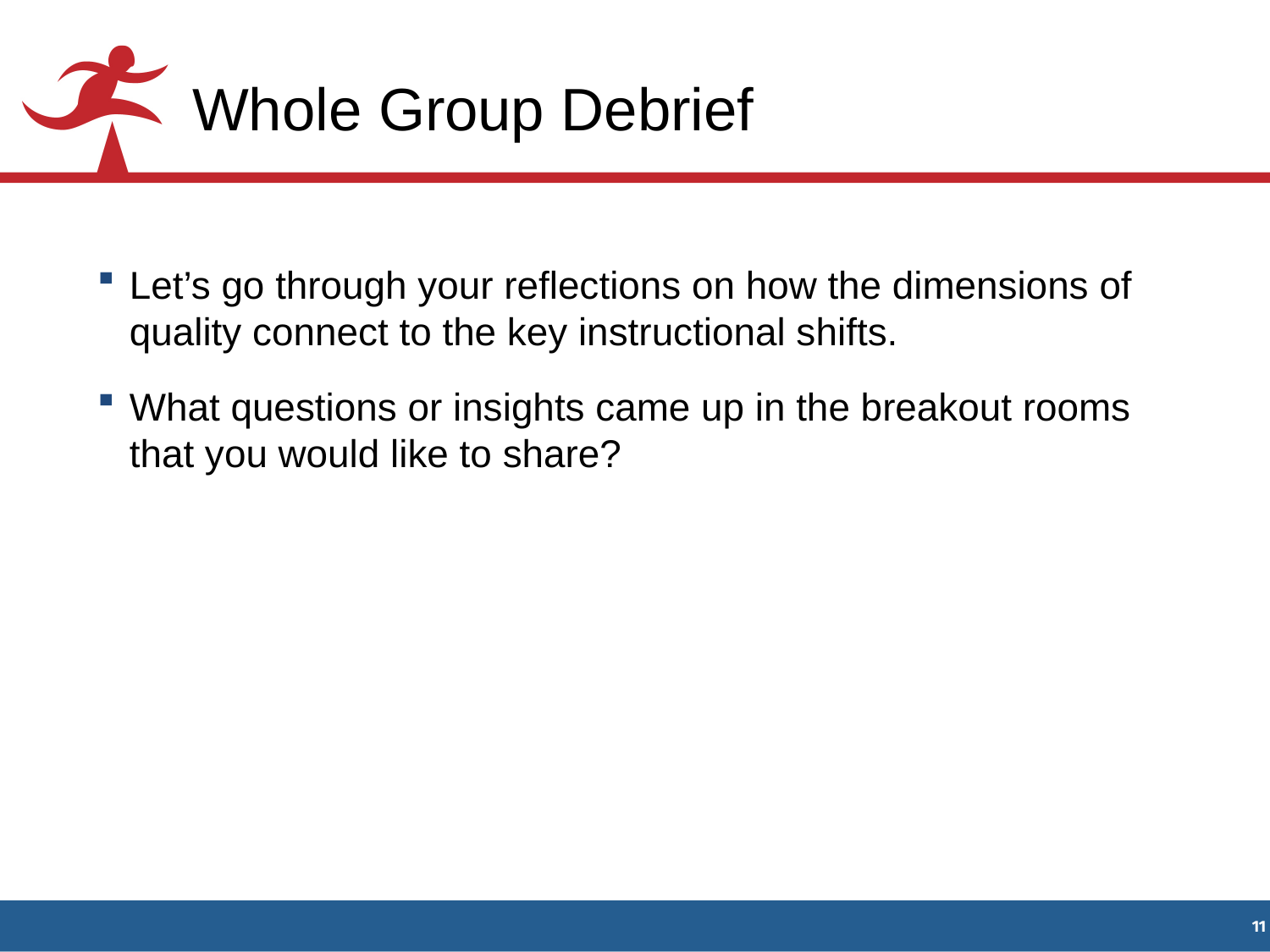

# Whole Group Debrief
Let’s go through your reflections on how the dimensions of quality connect to the key instructional shifts.
What questions or insights came up in the breakout rooms that you would like to share?